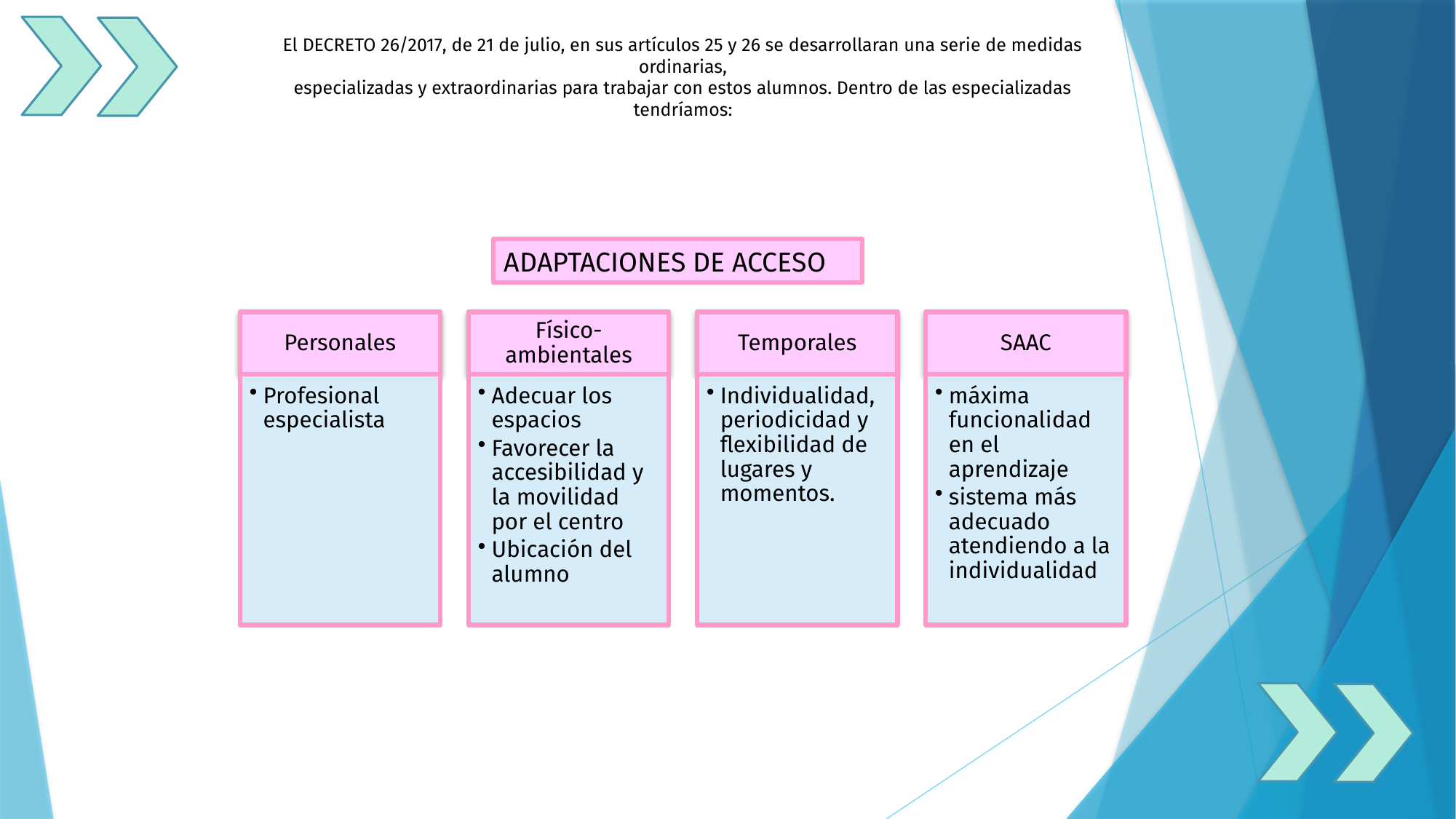

El DECRETO 26/2017, de 21 de julio, en sus artículos 25 y 26 se desarrollaran una serie de medidas ordinarias,
especializadas y extraordinarias para trabajar con estos alumnos. Dentro de las especializadas
tendríamos:
Personales
Profesional especialista
Físico-ambientales
Adecuar los espacios
Favorecer la accesibilidad y la movilidad por el centro
Ubicación del alumno

Temporales
Individualidad, periodicidad y flexibilidad de lugares y momentos.
SAAC
máxima funcionalidad en el aprendizaje
sistema más adecuado atendiendo a la individualidad
ADAPTACIONES DE ACCESO